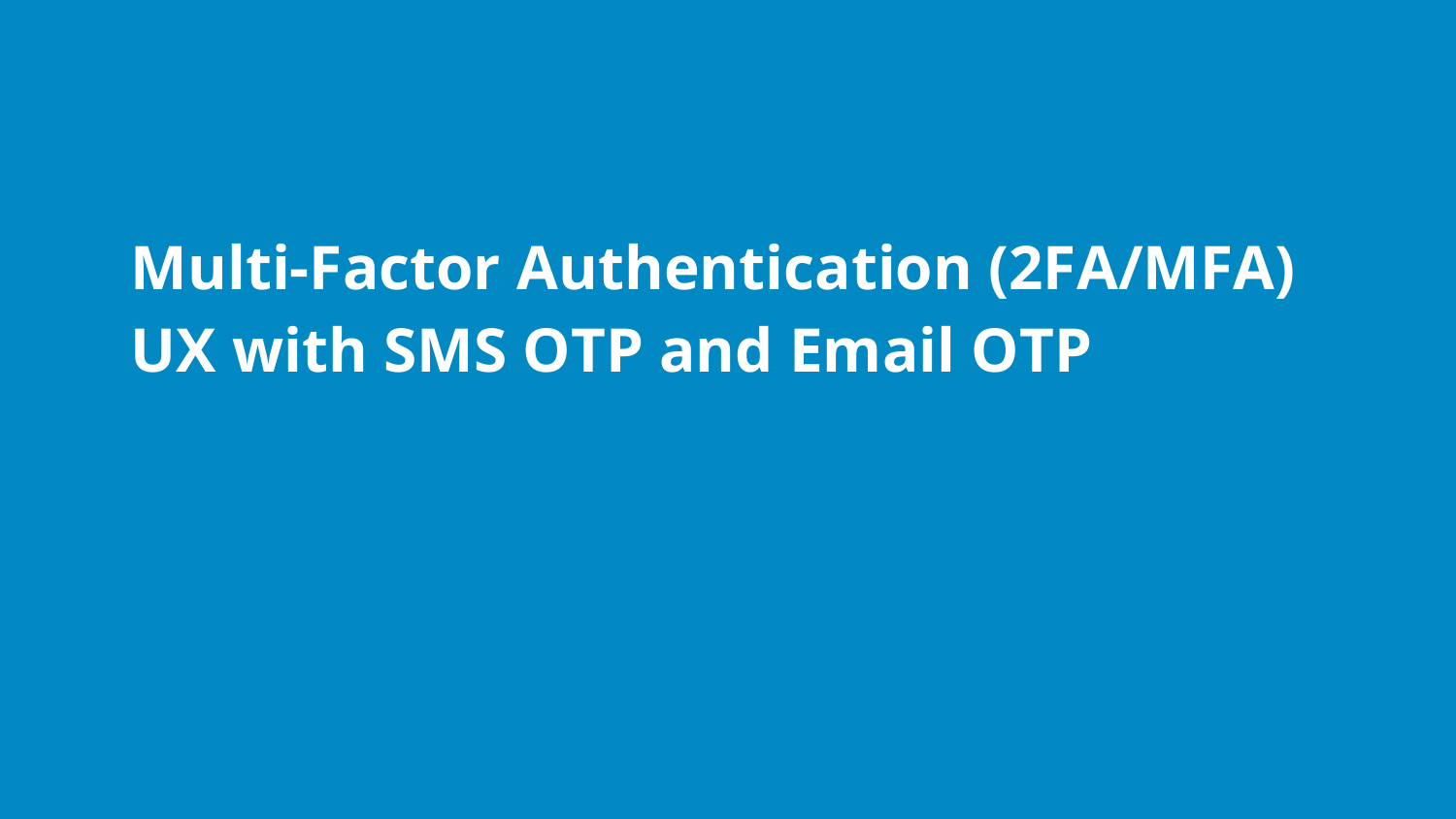

# Multi-Factor Authentication (2FA/MFA) UX with SMS OTP and Email OTP